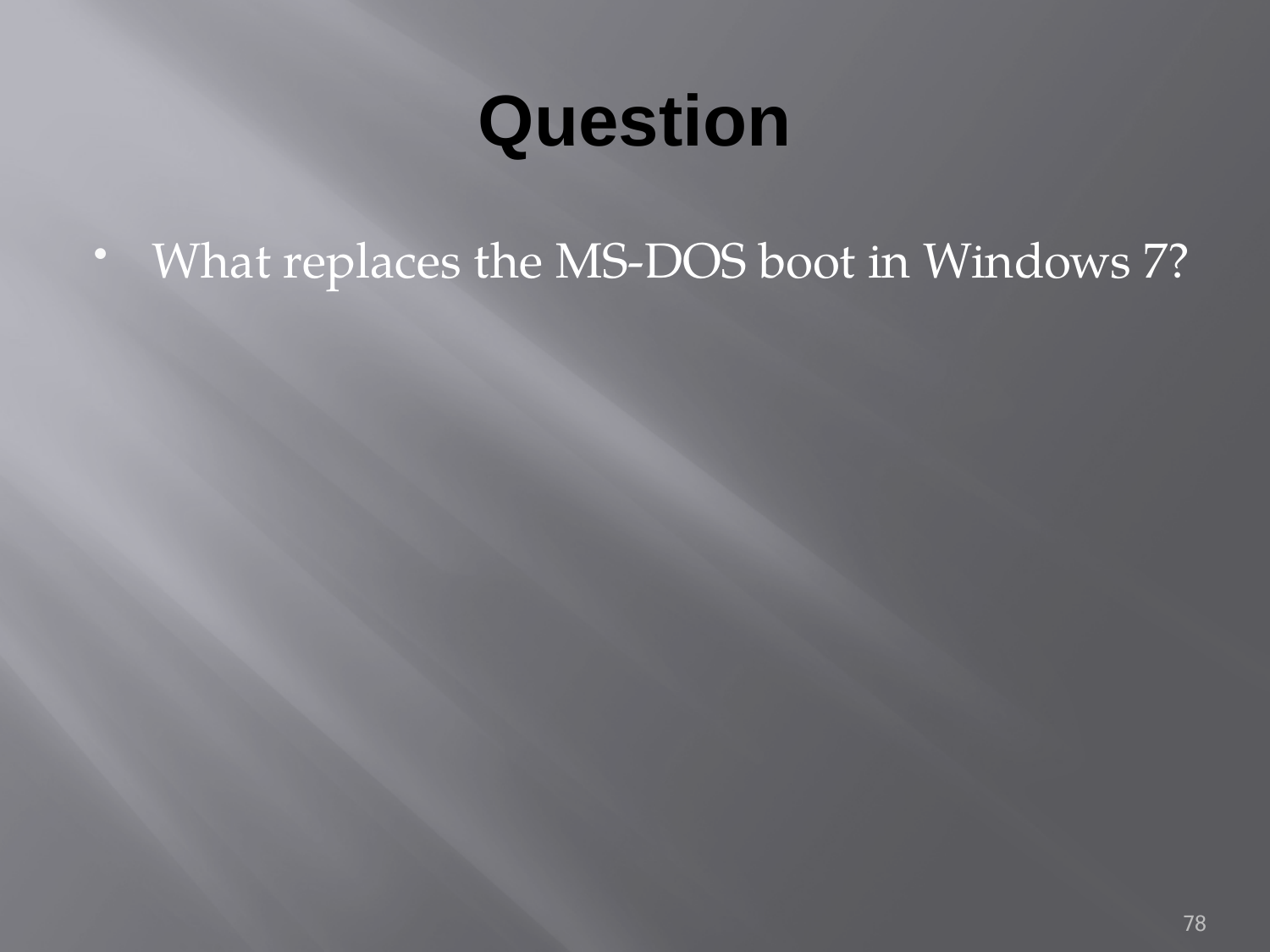

# Question
What replaces the MS-DOS boot in Windows 7?

78